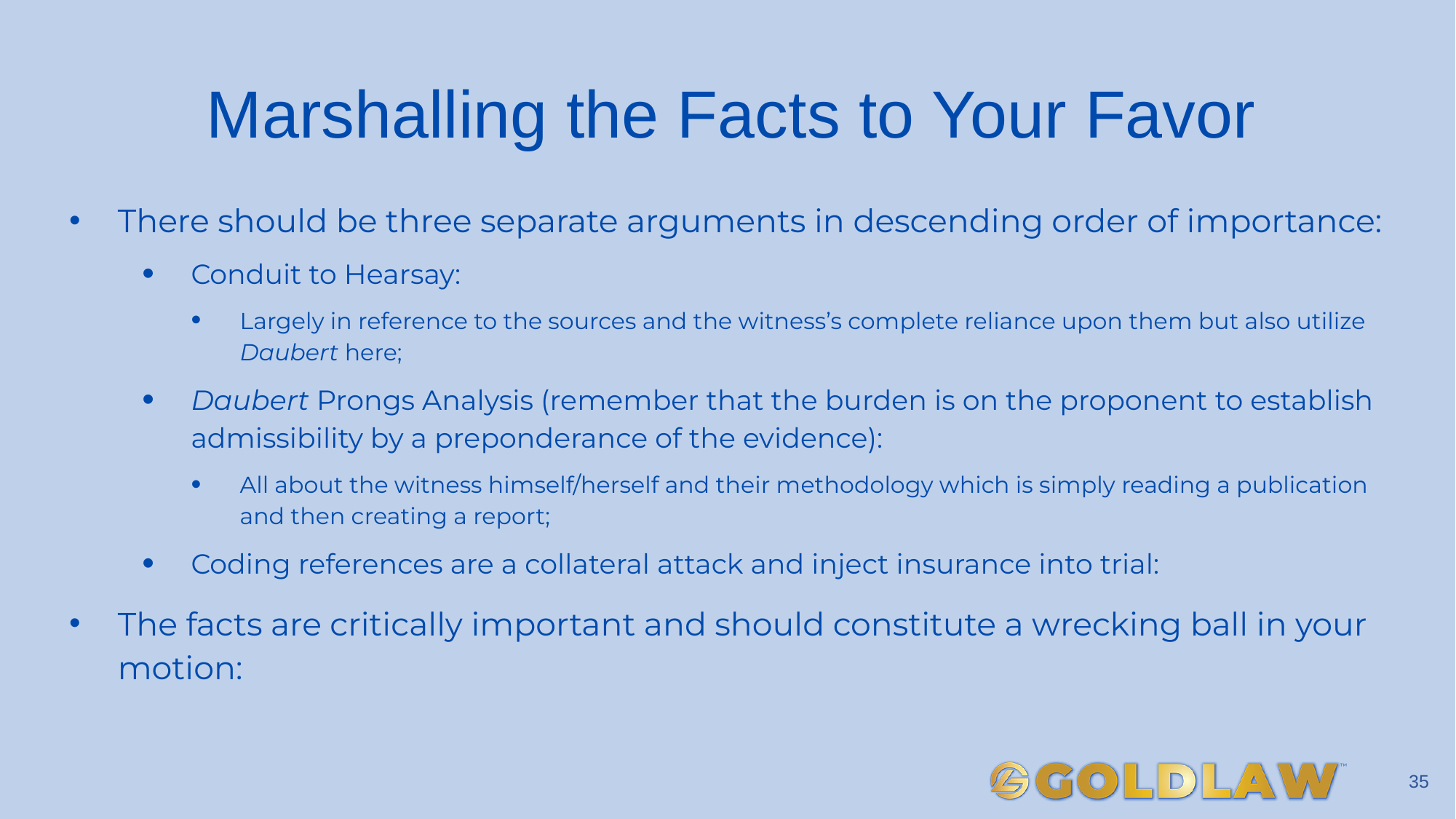

# Marshalling the Facts to Your Favor
There should be three separate arguments in descending order of importance:
Conduit to Hearsay:
Largely in reference to the sources and the witness’s complete reliance upon them but also utilize Daubert here;
Daubert Prongs Analysis (remember that the burden is on the proponent to establish admissibility by a preponderance of the evidence):
All about the witness himself/herself and their methodology which is simply reading a publication and then creating a report;
Coding references are a collateral attack and inject insurance into trial:
The facts are critically important and should constitute a wrecking ball in your motion:

35